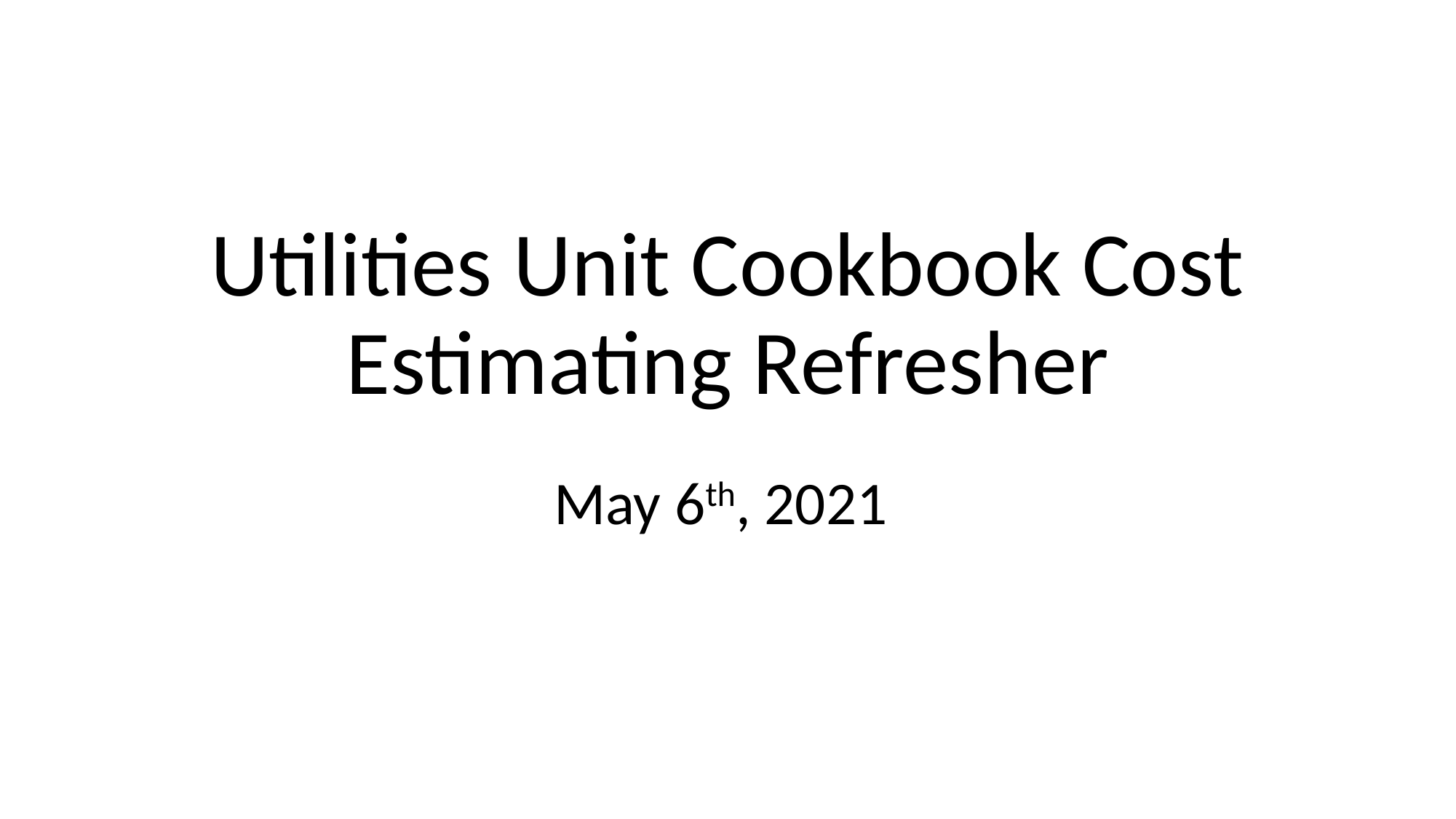

# Utilities Unit Cookbook Cost Estimating Refresher
May 6th, 2021